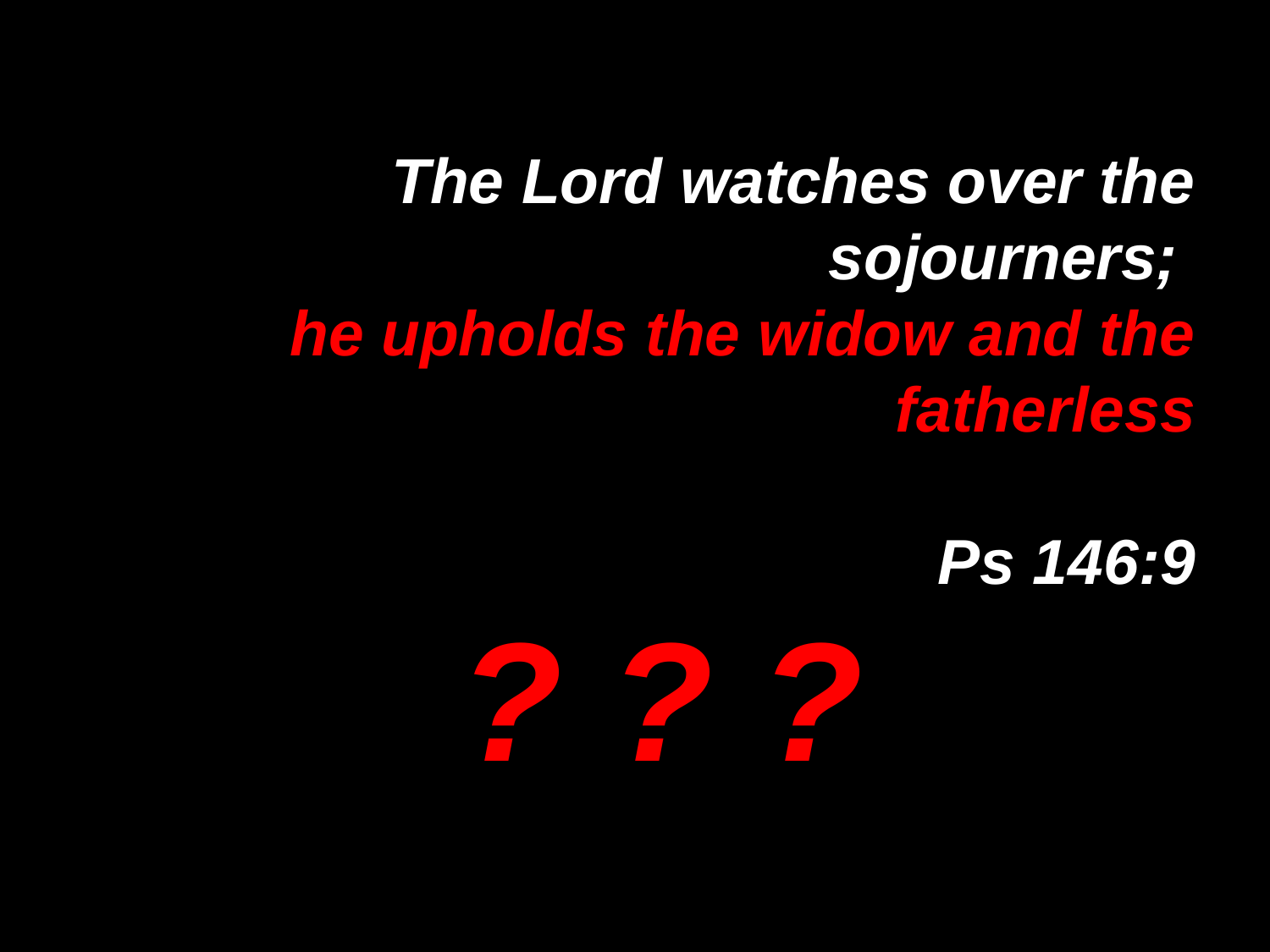

The Lord watches over the sojourners;
he upholds the widow and the fatherless
Ps 146:9
? ? ?